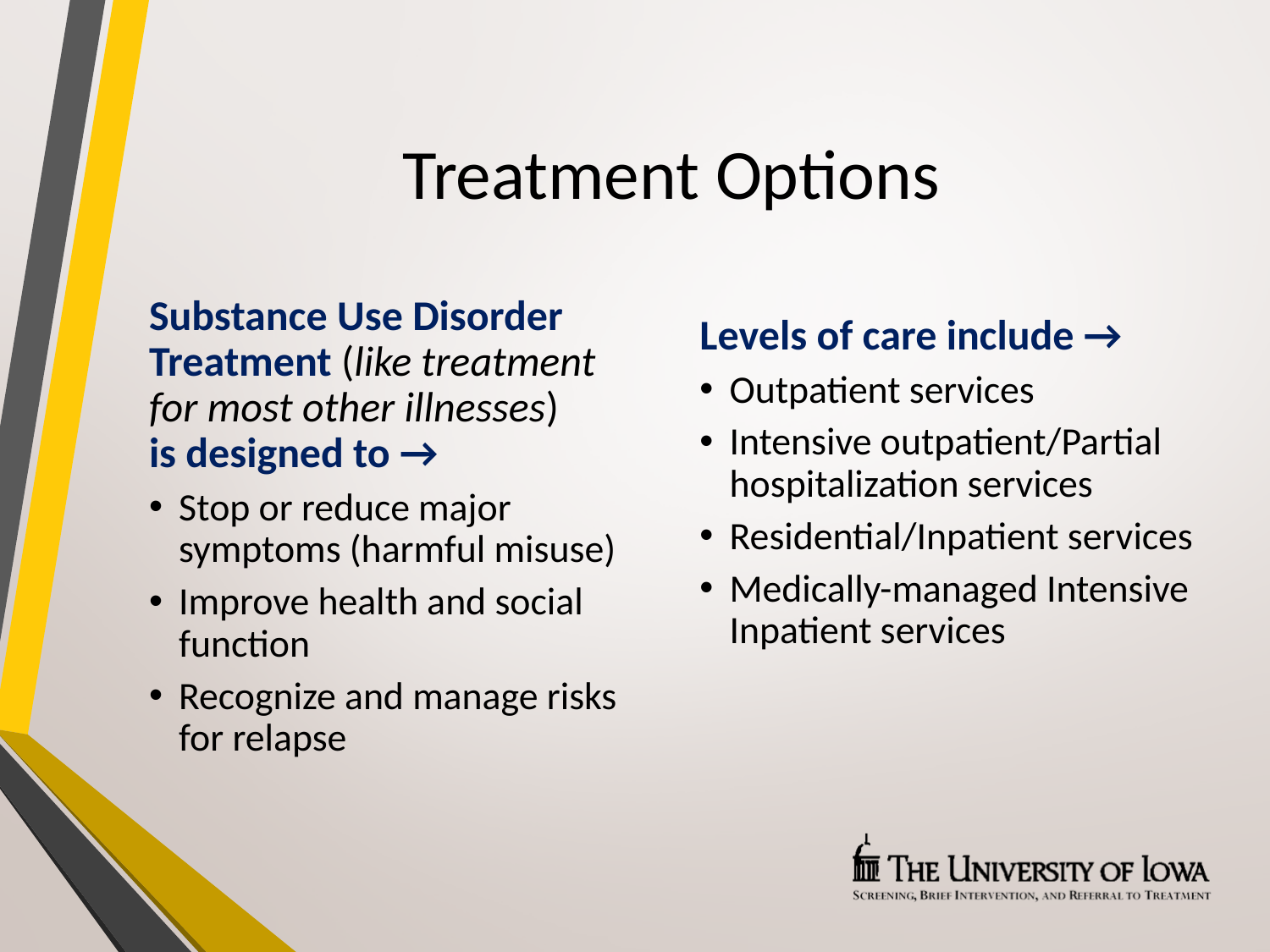

Treatment Options
Levels of care include →
Outpatient services
Intensive outpatient/Partial hospitalization services
Residential/Inpatient services
Medically-managed Intensive Inpatient services

Substance Use Disorder Treatment (like treatment for most other illnesses)
is designed to →
Stop or reduce major symptoms (harmful misuse)
Improve health and social function
Recognize and manage risks for relapse